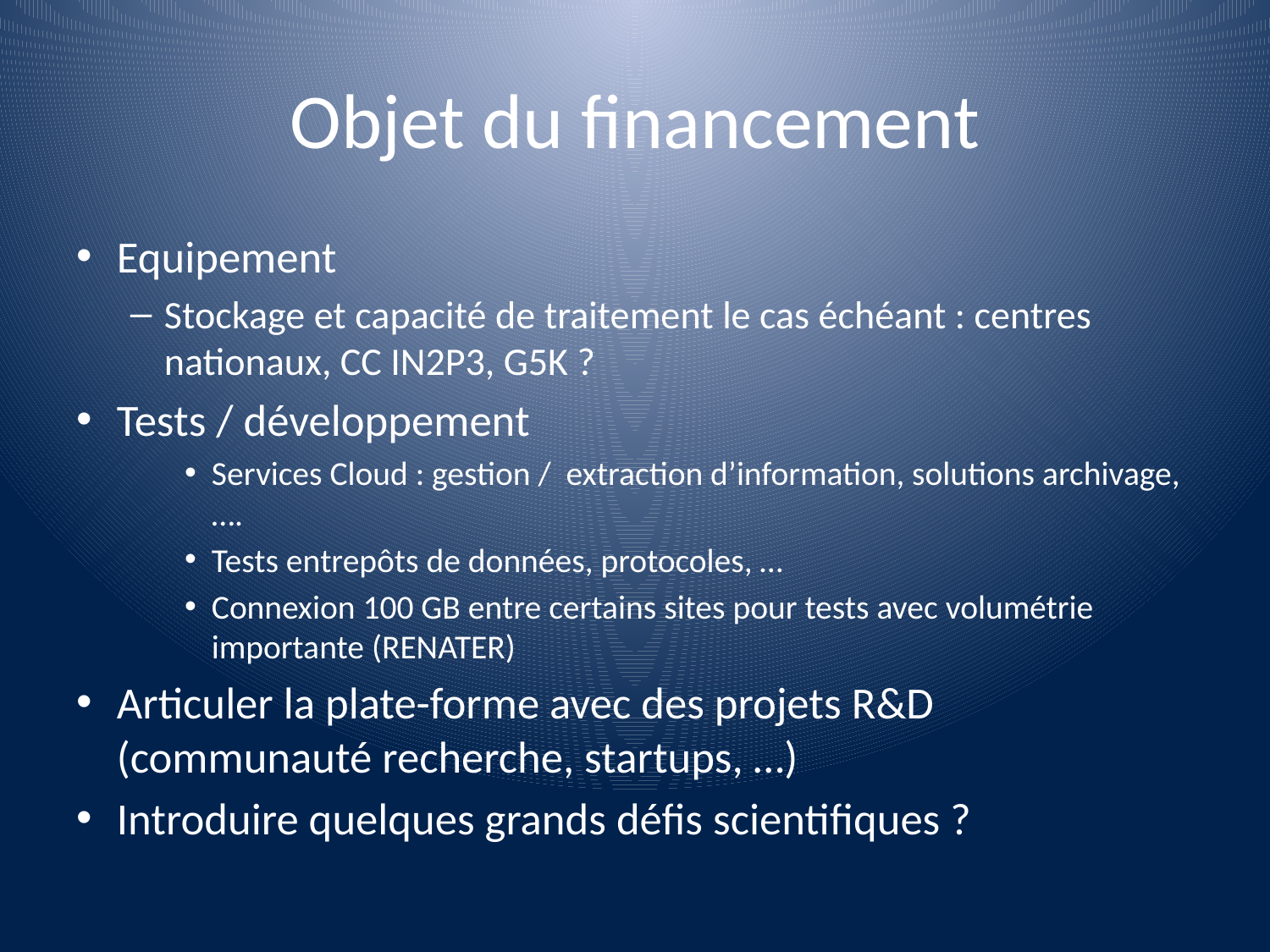

# Objet du financement
Equipement
Stockage et capacité de traitement le cas échéant : centres nationaux, CC IN2P3, G5K ?
Tests / développement
Services Cloud : gestion /  extraction d’information, solutions archivage,  ….
Tests entrepôts de données, protocoles, …
Connexion 100 GB entre certains sites pour tests avec volumétrie importante (RENATER)
Articuler la plate-forme avec des projets R&D (communauté recherche, startups, …)
Introduire quelques grands défis scientifiques ?